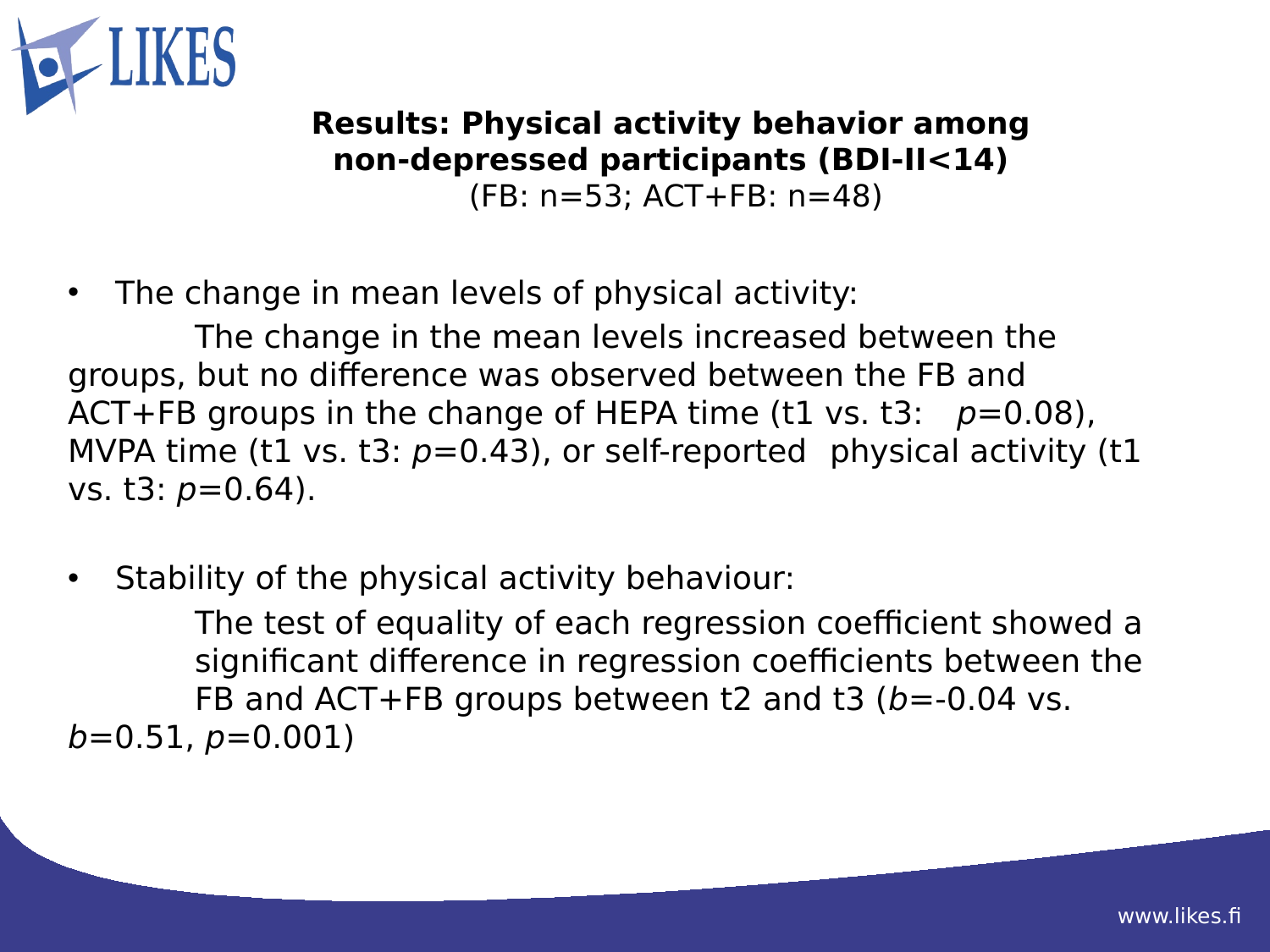

# Results: Physical activity behavior among non-depressed participants (BDI-II<14) (FB: n=53; ACT+FB: n=48)
The change in mean levels of physical activity:
	The change in the mean levels increased between the 	groups, but no difference was observed between the FB and 	ACT+FB groups in the change of HEPA time (t1 vs. t3: 	p=0.08), MVPA time (t1 vs. t3: p=0.43), or self-reported 	physical activity (t1 vs. t3: p=0.64).

Stability of the physical activity behaviour:
	The test of equality of each regression coefficient showed a 	significant difference in regression coefficients between the 	FB and ACT+FB groups between t2 and t3 (b=-0.04 vs. 	b=0.51, p=0.001)